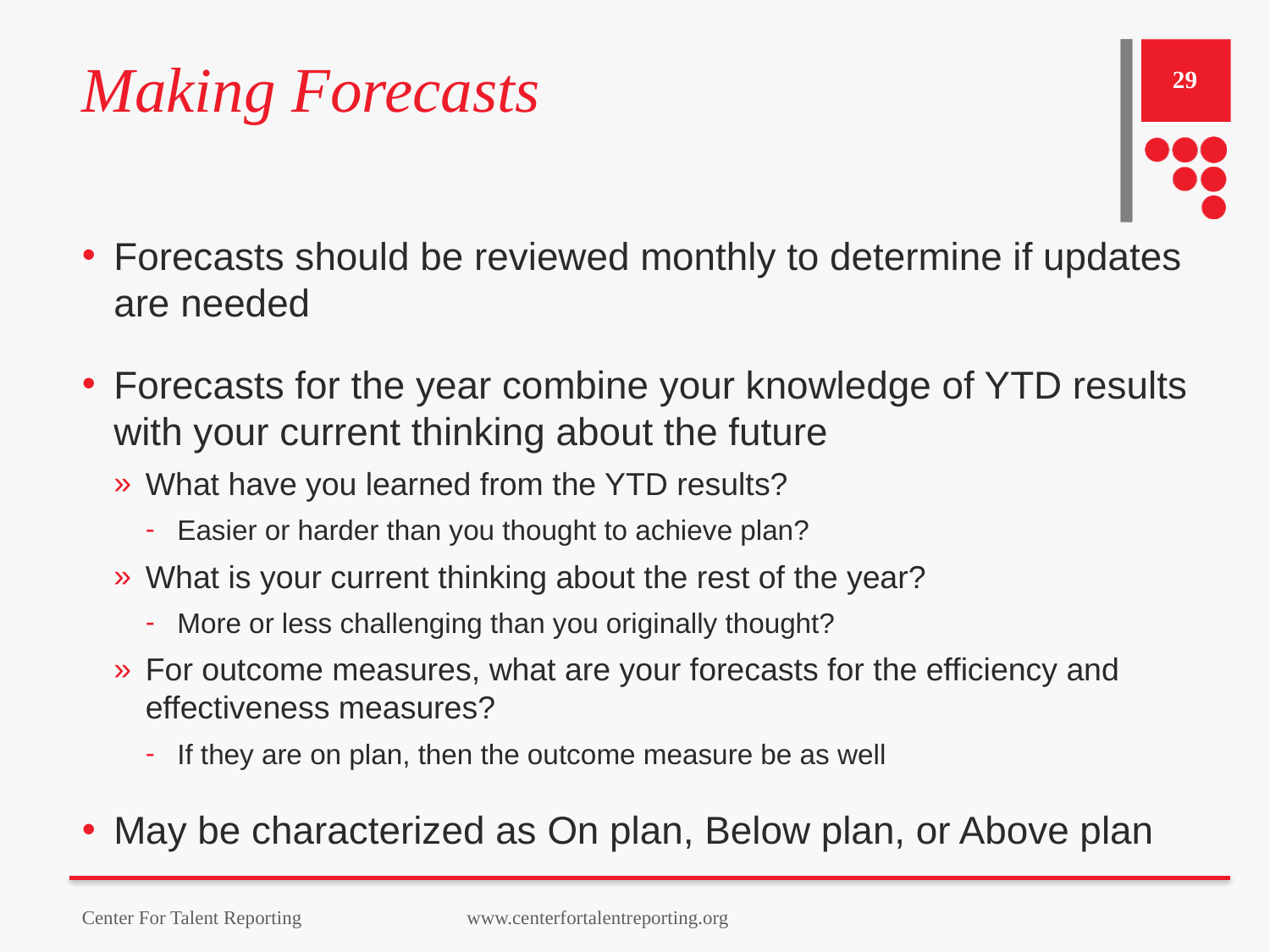

# Making Forecasts
29
Forecasts should be reviewed monthly to determine if updates are needed
Forecasts for the year combine your knowledge of YTD results with your current thinking about the future
What have you learned from the YTD results?
Easier or harder than you thought to achieve plan?
What is your current thinking about the rest of the year?
More or less challenging than you originally thought?
For outcome measures, what are your forecasts for the efficiency and effectiveness measures?
If they are on plan, then the outcome measure be as well
May be characterized as On plan, Below plan, or Above plan
Center For Talent Reporting                                  www.centerfortalentreporting.org